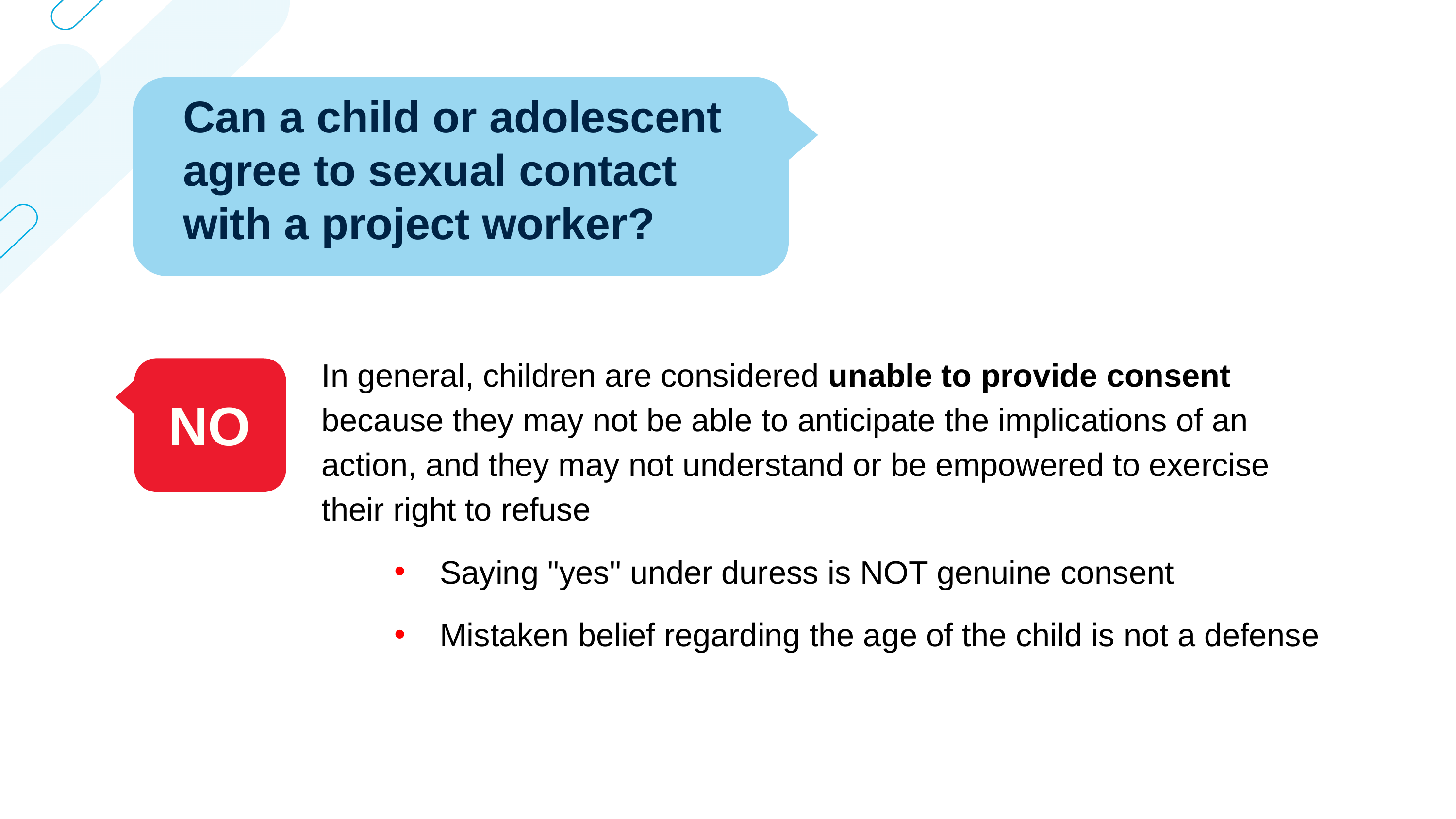

Can a child or adolescent agree to sexual contact with a project worker?
In general, children are considered unable to provide consent because they may not be able to anticipate the implications of an action, and they may not understand or be empowered to exercise their right to refuse
Saying "yes" under duress is NOT genuine consent
Mistaken belief regarding the age of the child is not a defense

NO